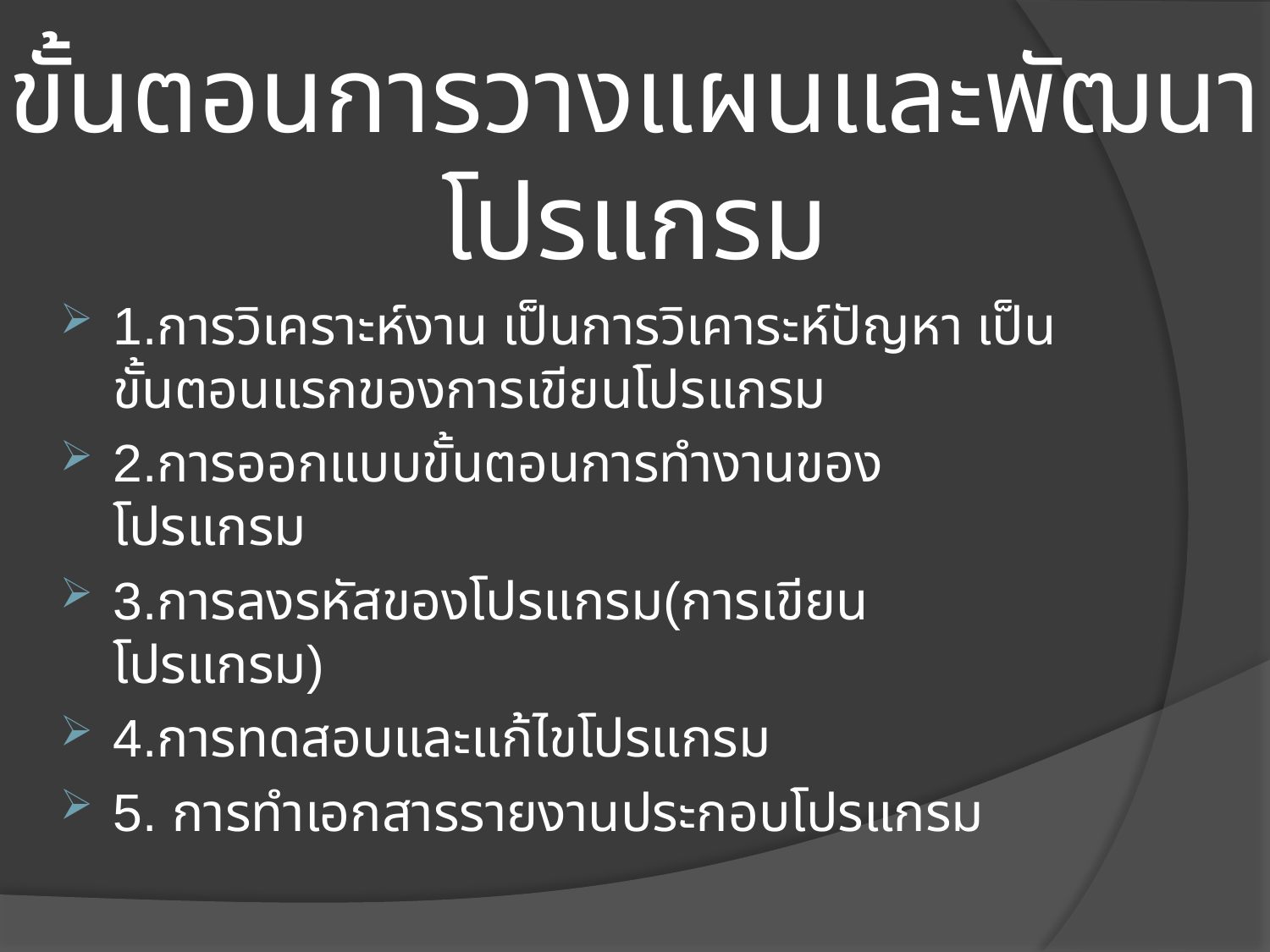

# ขั้นตอนการวางแผนและพัฒนาโปรแกรม
1.การวิเคราะห์งาน เป็นการวิเคาระห์ปัญหา เป็นขั้นตอนแรกของการเขียนโปรแกรม
2.การออกแบบขั้นตอนการทำงานของโปรแกรม
3.การลงรหัสของโปรแกรม(การเขียนโปรแกรม)
4.การทดสอบและแก้ไขโปรแกรม
5. การทำเอกสารรายงานประกอบโปรแกรม